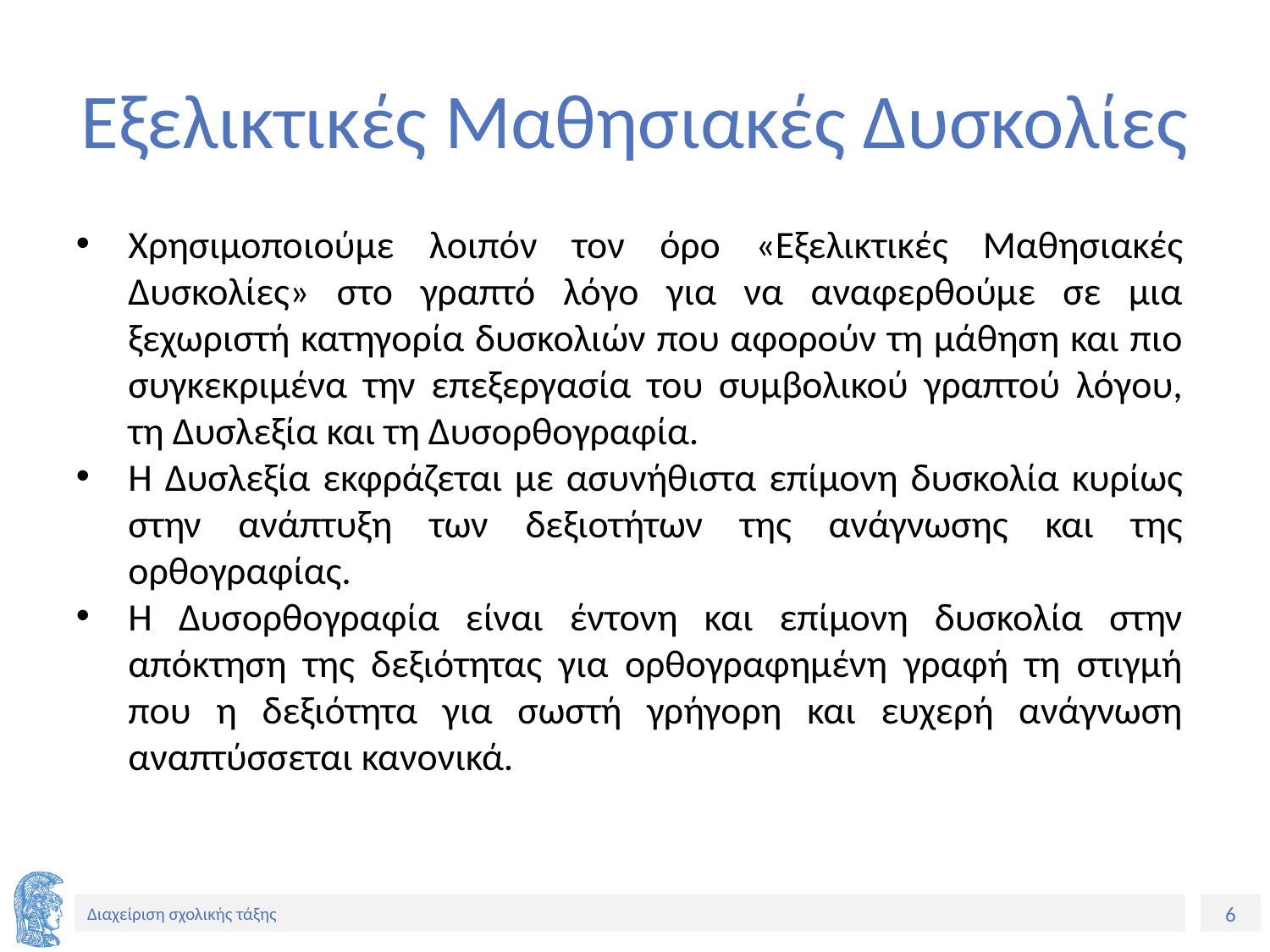

# Εξελικτικές Μαθησιακές Δυσκολίες
Χρησιμοποιούμε λοιπόν τον όρο «Εξελικτικές Μαθησιακές Δυσκολίες» στο γραπτό λόγο για να αναφερθούμε σε μια ξεχωριστή κατηγορία δυσκολιών που αφορούν τη μάθηση και πιο συγκεκριμένα την επεξεργασία του συμβολικού γραπτού λόγου, τη Δυσλεξία και τη Δυσορθογραφία.
Η Δυσλεξία εκφράζεται με ασυνήθιστα επίμονη δυσκολία κυρίως στην ανάπτυξη των δεξιοτήτων της ανάγνωσης και της ορθογραφίας.
Η Δυσορθογραφία είναι έντονη και επίμονη δυσκολία στην απόκτηση της δεξιότητας για ορθογραφημένη γραφή τη στιγμή που η δεξιότητα για σωστή γρήγορη και ευχερή ανάγνωση αναπτύσσεται κανονικά.